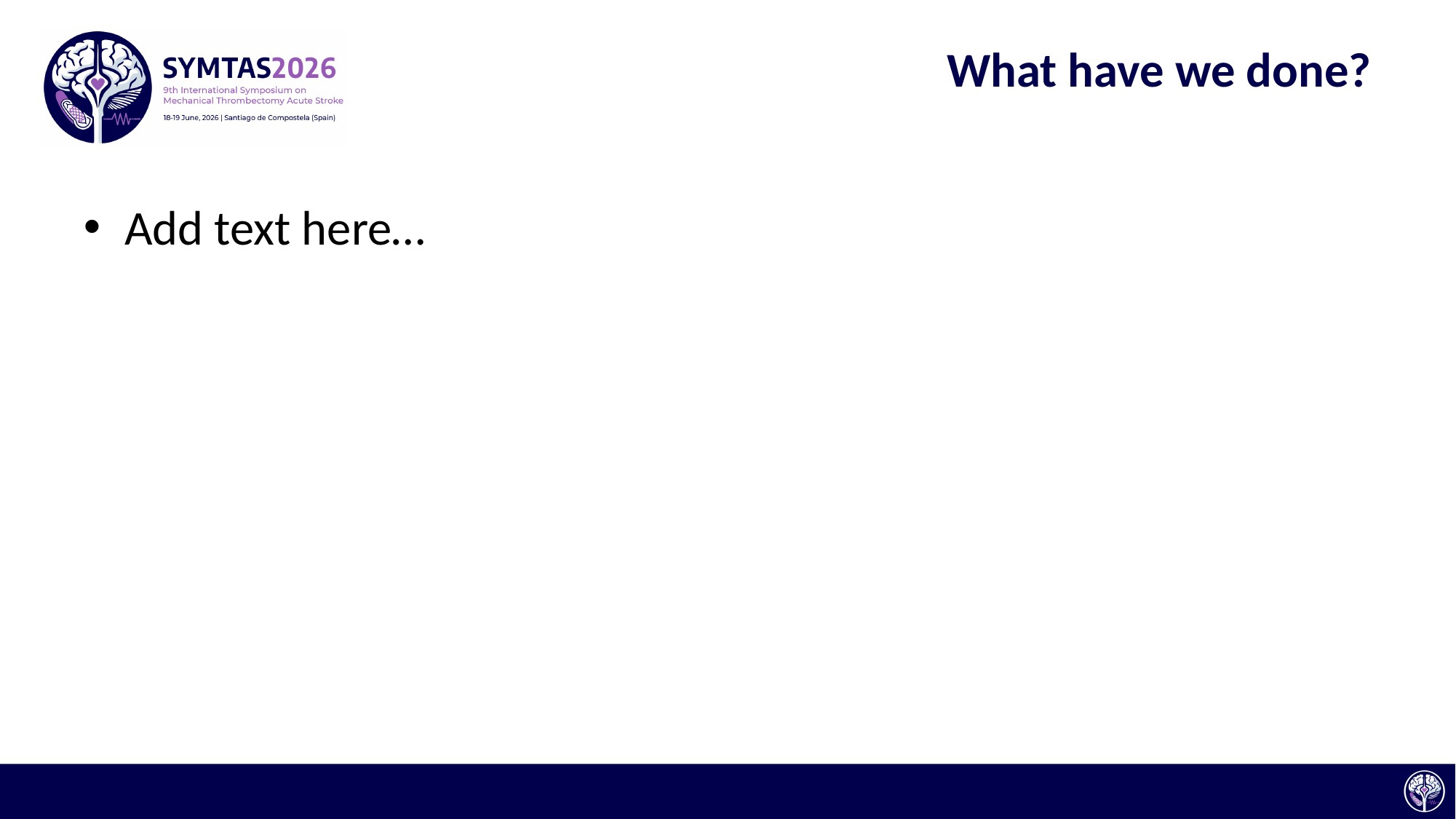

# What have we done?
Add text here…